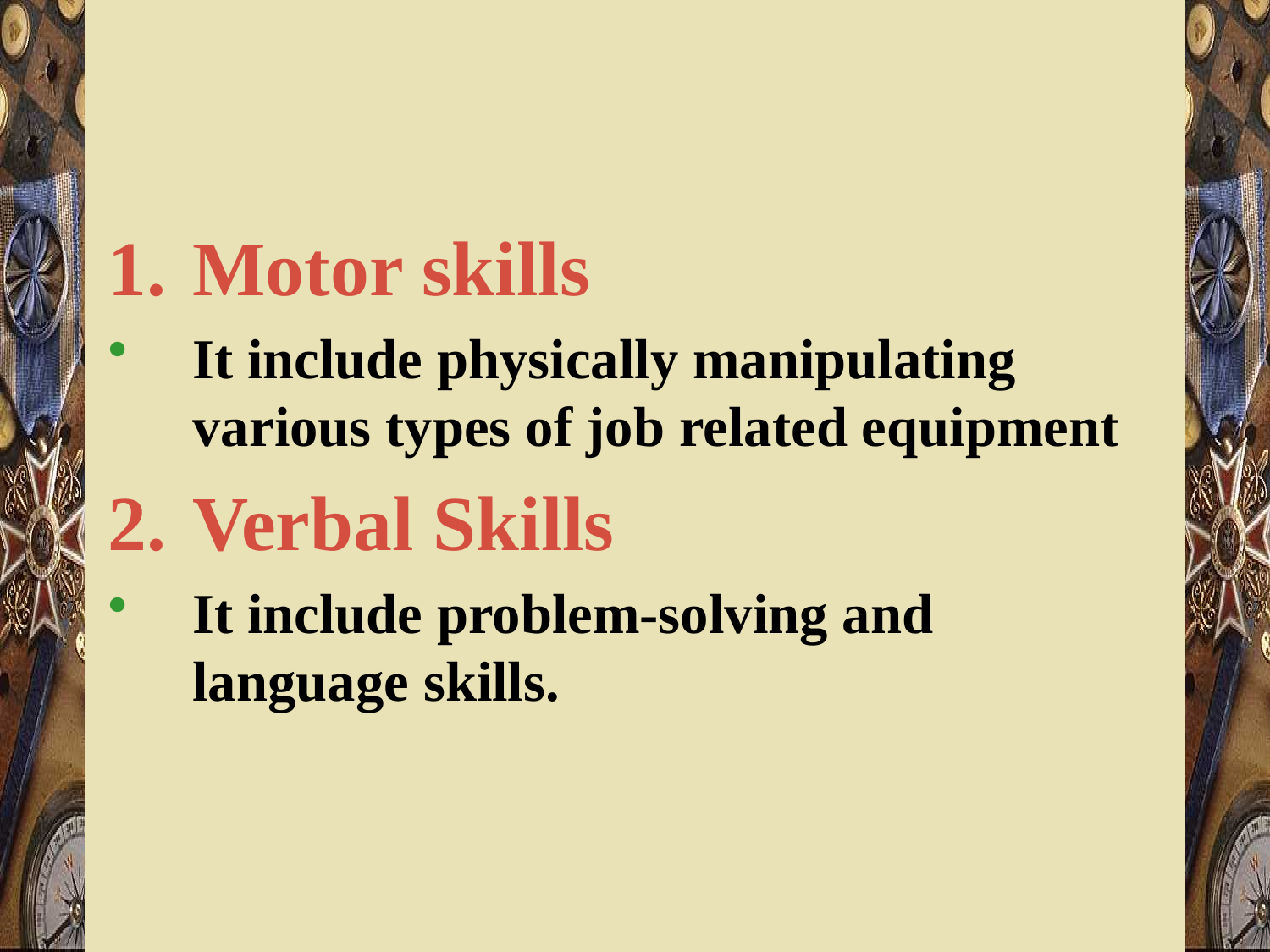

#
Motor skills
It include physically manipulating various types of job related equipment
Verbal Skills
It include problem-solving and language skills.